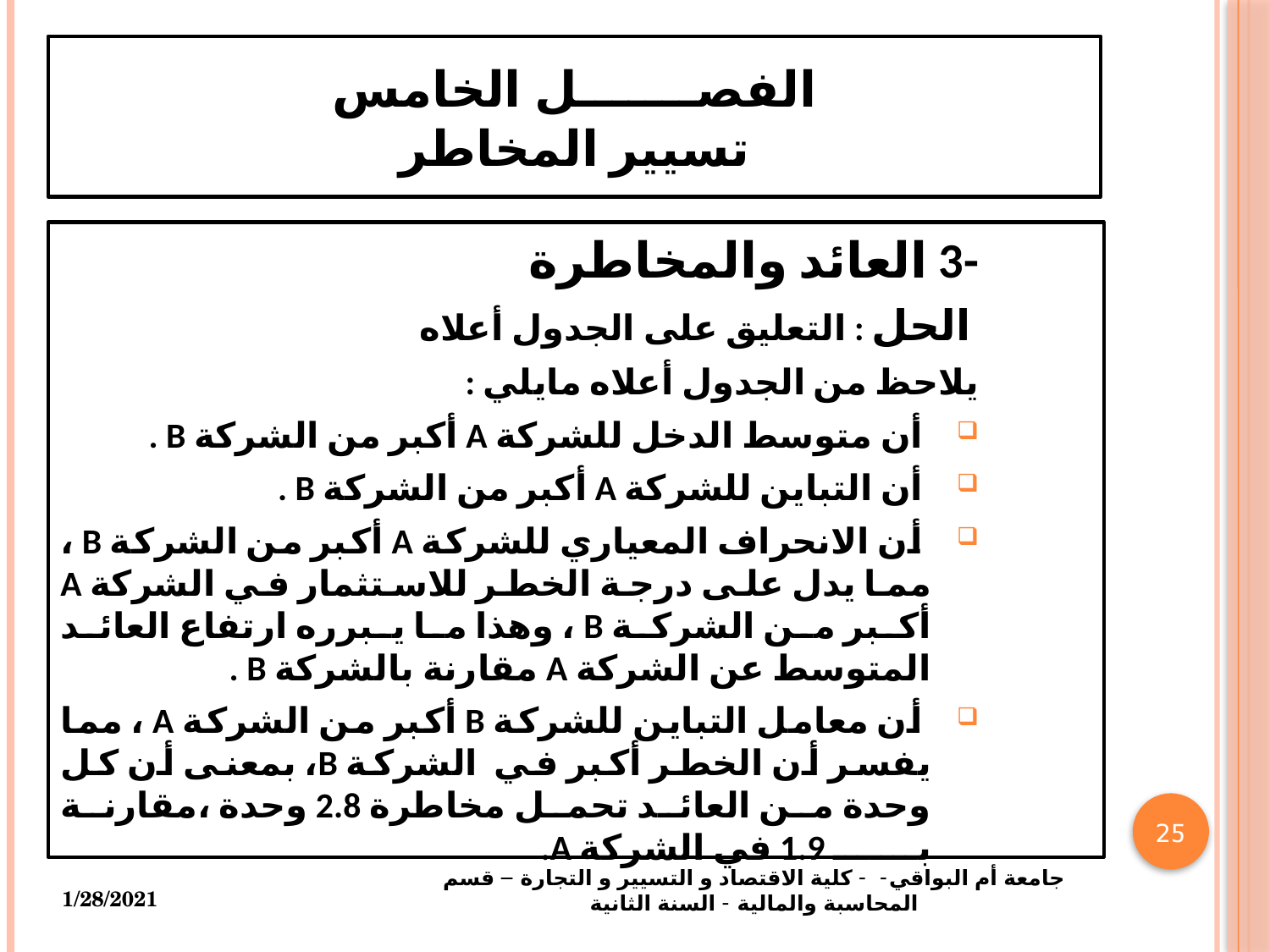

# الفصـــــــل الخامس تسيير المخاطر
-3 العائد والمخاطرة
 الحل : التعليق على الجدول أعلاه
يلاحظ من الجدول أعلاه مايلي :
 أن متوسط الدخل للشركة A أكبر من الشركة B .
 أن التباين للشركة A أكبر من الشركة B .
 أن الانحراف المعياري للشركة A أكبر من الشركة B ، مما يدل على درجة الخطر للاستثمار في الشركة A أكبر من الشركة B ، وهذا ما يبرره ارتفاع العائد المتوسط عن الشركة A مقارنة بالشركة B .
 أن معامل التباين للشركة B أكبر من الشركة A ، مما يفسر أن الخطر أكبر في  الشركة B، بمعنى أن كل وحدة من العائد تحمل مخاطرة 2.8 وحدة ،مقارنة بـــــــ 1.9 في الشركة A.

25
جامعة أم البواقي-  - كلية الاقتصاد و التسيير و التجارة – قسم المحاسبة والمالية - السنة الثانية
1/28/2021